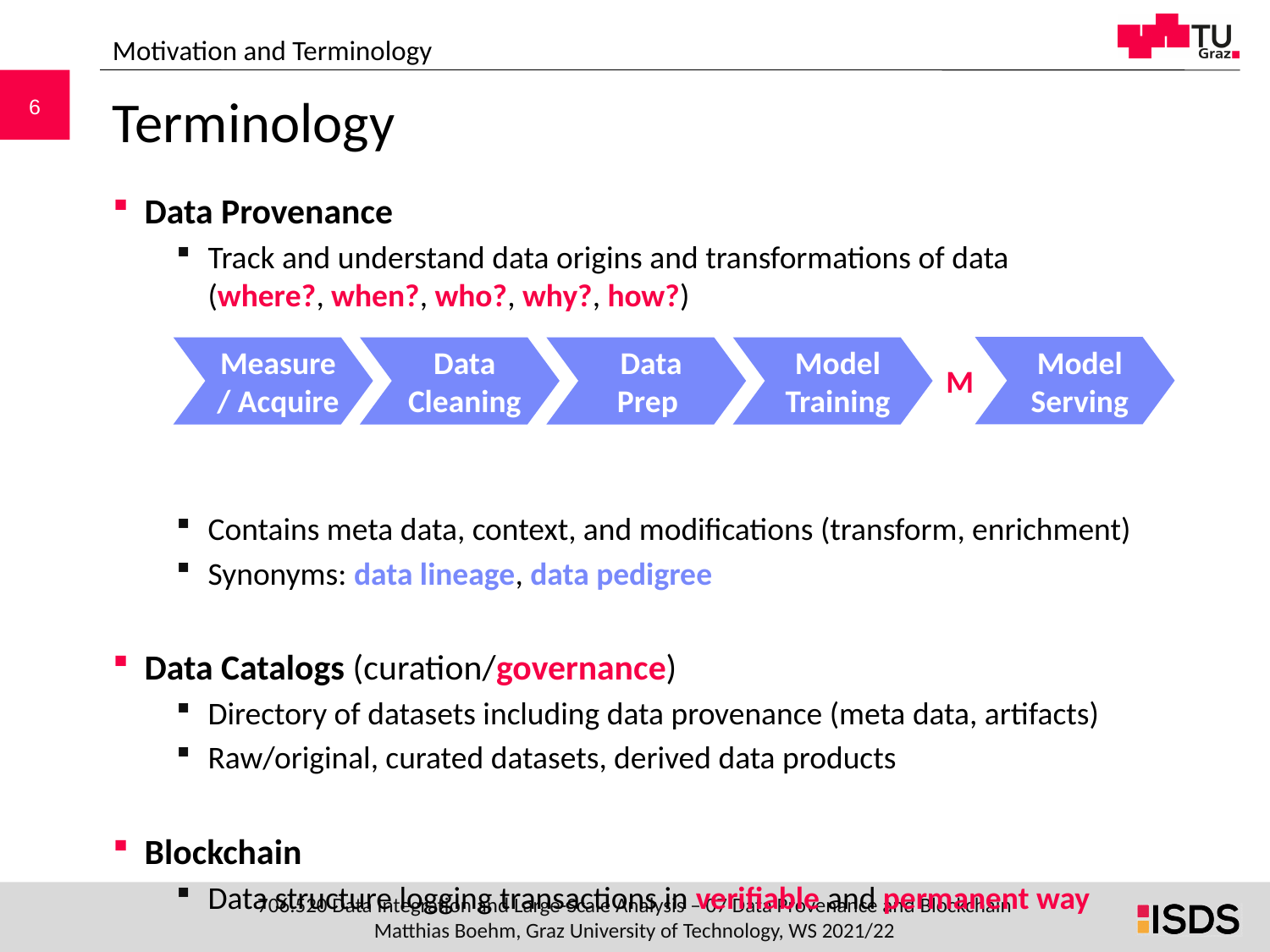

Motivation and Terminology
# Terminology
Data Provenance
Track and understand data origins and transformations of data
(where?, when?, who?, why?, how?)

Contains meta data, context, and modifications (transform, enrichment)
Synonyms: data lineage, data pedigree

Data Catalogs (curation/governance)
Directory of datasets including data provenance (meta data, artifacts)
Raw/original, curated datasets, derived data products

Blockchain
Data structure logging transactions in verifiable and permanent way
Model Serving
Measure / Acquire
Data Cleaning
Data Prep
Model Training
M